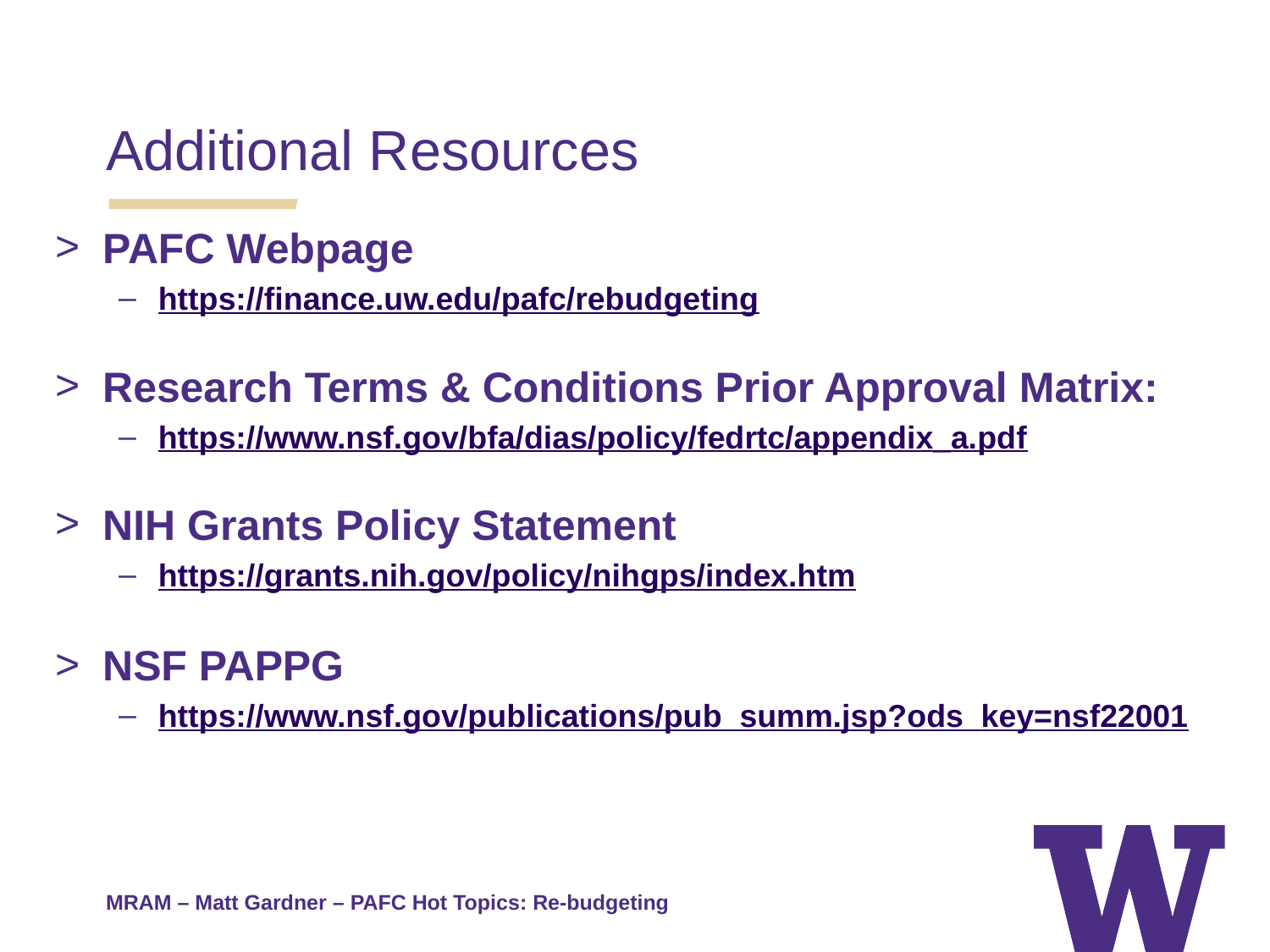

Additional Resources
PAFC Webpage
https://finance.uw.edu/pafc/rebudgeting

Research Terms & Conditions Prior Approval Matrix:
https://www.nsf.gov/bfa/dias/policy/fedrtc/appendix_a.pdf

NIH Grants Policy Statement
https://grants.nih.gov/policy/nihgps/index.htm

NSF PAPPG
https://www.nsf.gov/publications/pub_summ.jsp?ods_key=nsf22001

MRAM – Matt Gardner – PAFC Hot Topics: Re-budgeting